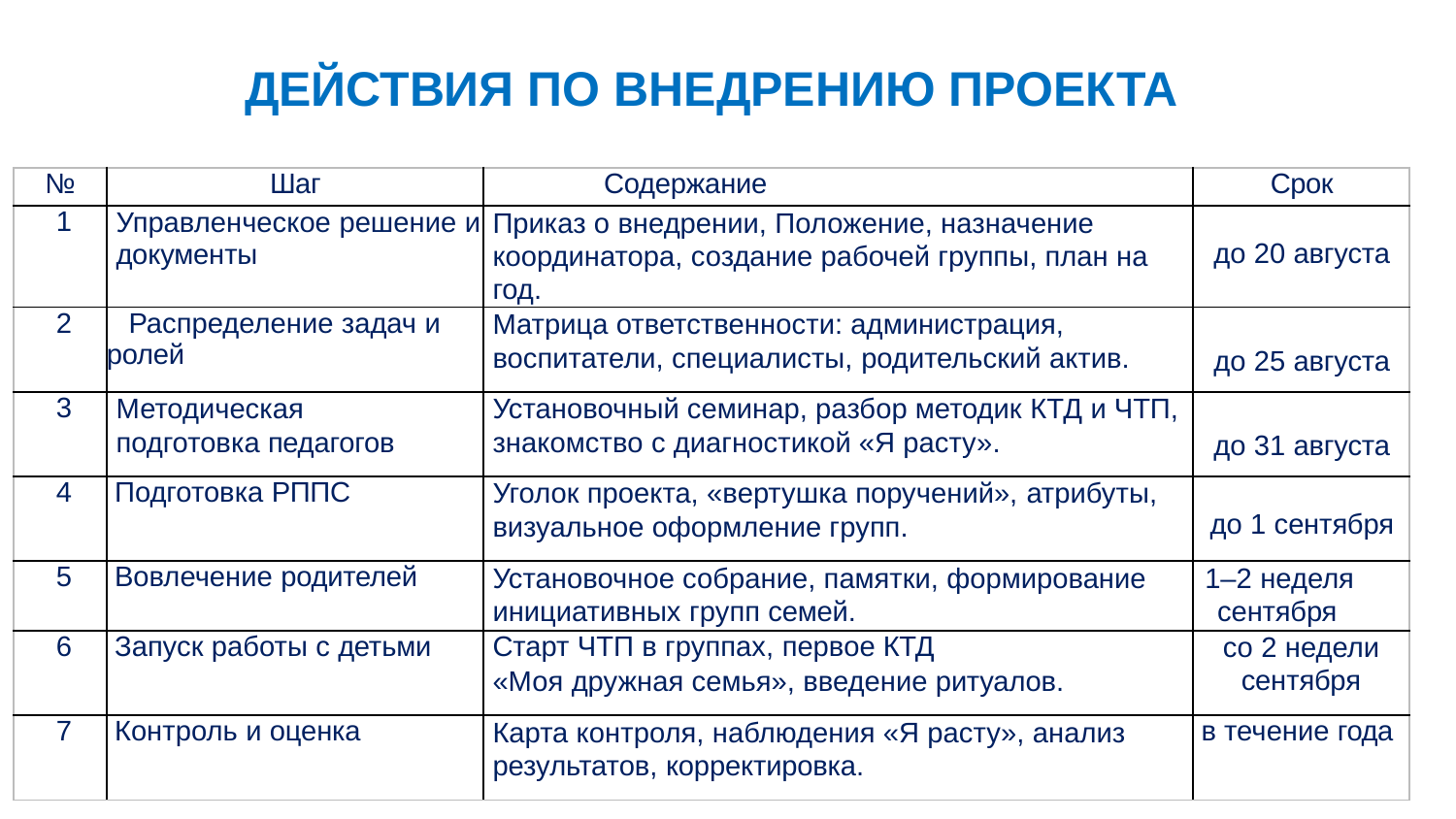

# ДЕЙСТВИЯ ПО ВНЕДРЕНИЮ ПРОЕКТА
| № | Шаг | Содержание | Срок |
| --- | --- | --- | --- |
| 1 | Управленческое решение и документы | Приказ о внедрении, Положение, назначение координатора, создание рабочей группы, план на год. | до 20 августа |
| 2 | Распределение задач и ролей | Матрица ответственности: администрация, воспитатели, специалисты, родительский актив. | до 25 августа |
| 3 | Методическая подготовка педагогов | Установочный семинар, разбор методик КТД и ЧТП, знакомство с диагностикой «Я расту». | до 31 августа |
| 4 | Подготовка РППС | Уголок проекта, «вертушка поручений», атрибуты, визуальное оформление групп. | до 1 сентября |
| 5 | Вовлечение родителей | Установочное собрание, памятки, формирование инициативных групп семей. | 1–2 неделя сентября |
| 6 | Запуск работы с детьми | Старт ЧТП в группах, первое КТД «Моя дружная семья», введение ритуалов. | со 2 недели сентября |
| 7 | Контроль и оценка | Карта контроля, наблюдения «Я расту», анализ результатов, корректировка. | в течение года |